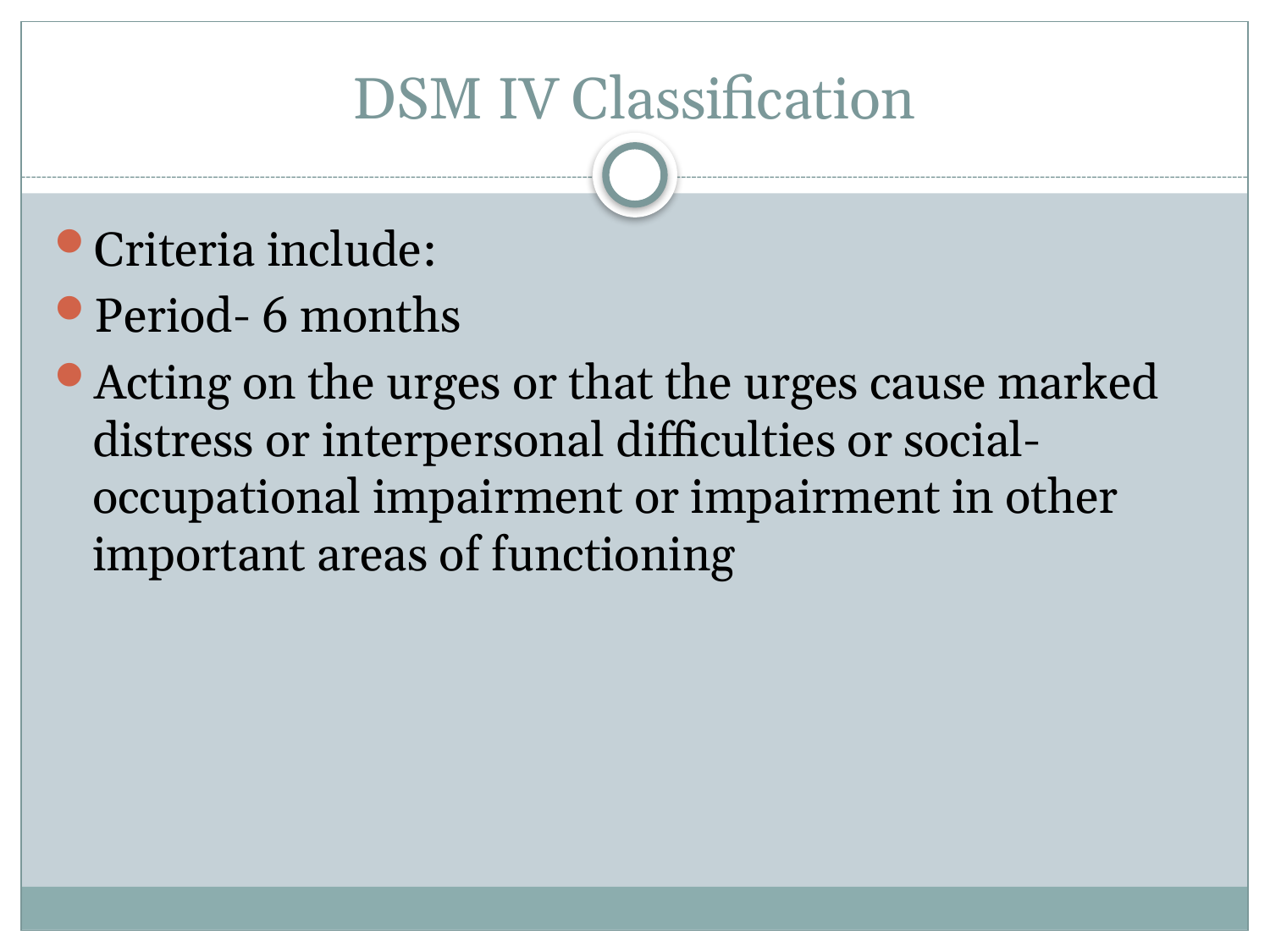

# DSM IV Classification
Criteria include:
Period- 6 months
Acting on the urges or that the urges cause marked distress or interpersonal difficulties or social-occupational impairment or impairment in other important areas of functioning